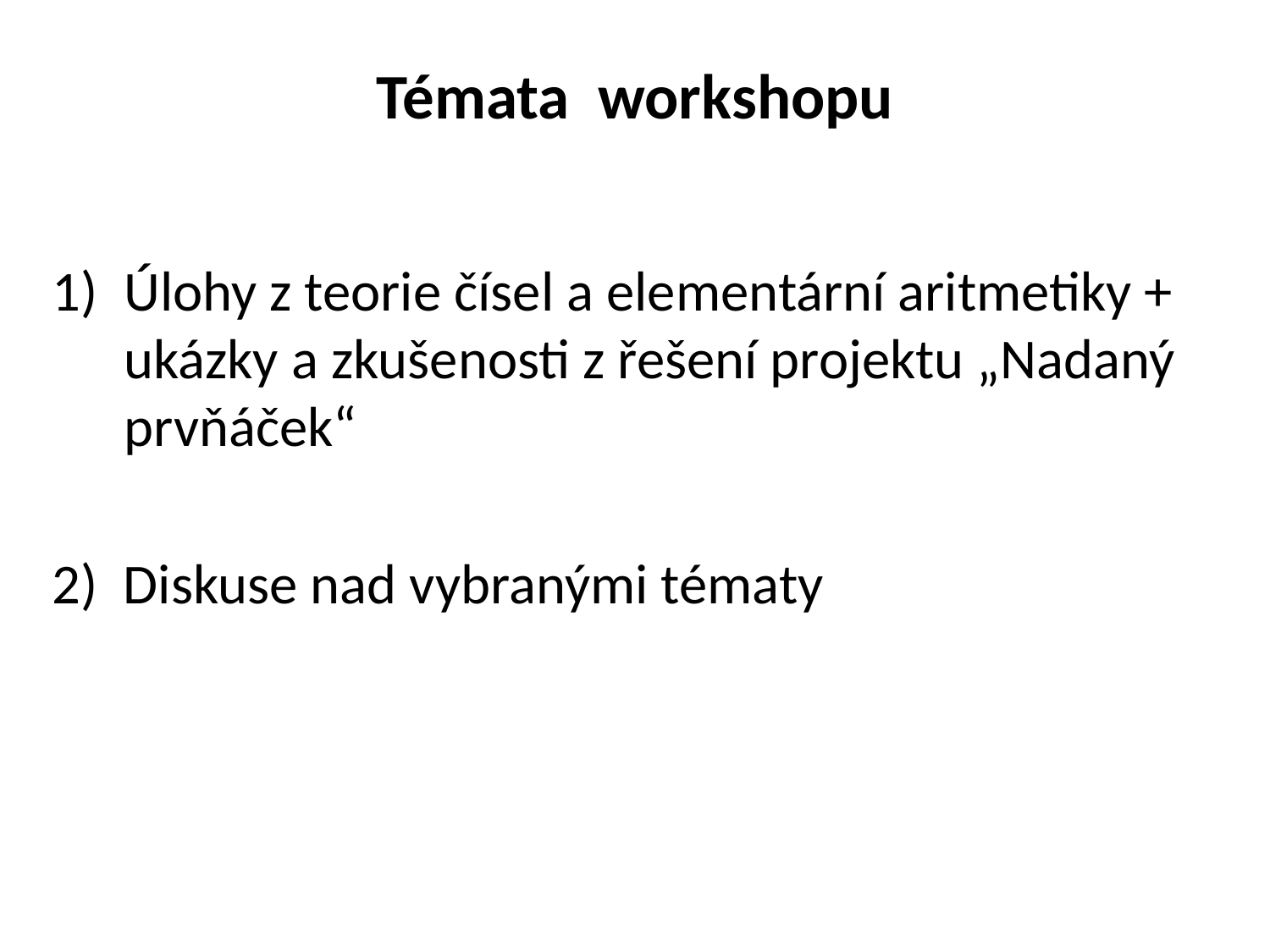

# Témata  workshopu
Úlohy z teorie čísel a elementární aritmetiky + ukázky a zkušenosti z řešení projektu „Nadaný prvňáček“

2)  Diskuse nad vybranými tématy